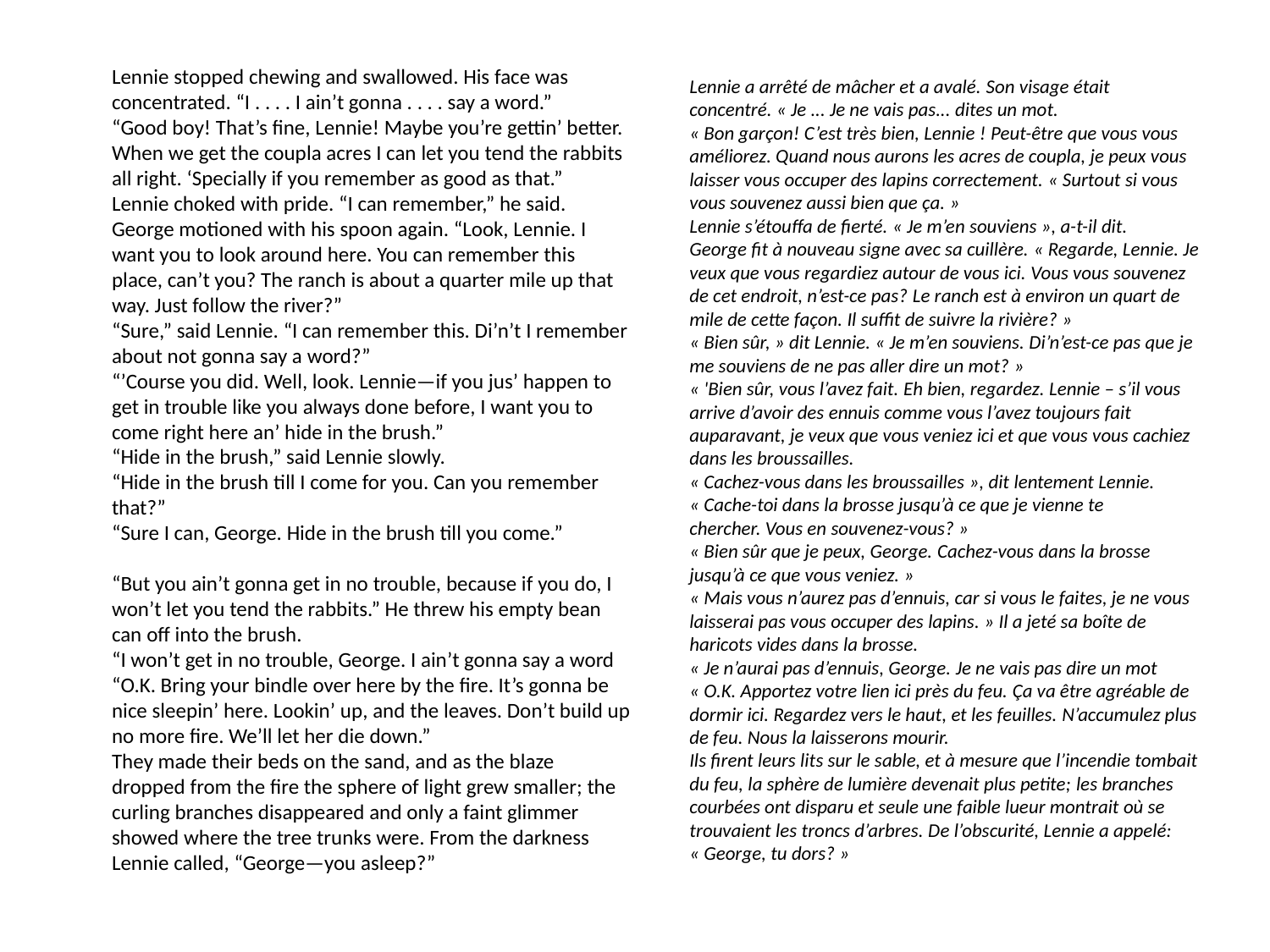

Lennie stopped chewing and swallowed. His face was concentrated. “I . . . . I ain’t gonna . . . . say a word.”
“Good boy! That’s fine, Lennie! Maybe you’re gettin’ better. When we get the coupla acres I can let you tend the rabbits all right. ‘Specially if you remember as good as that.”
Lennie choked with pride. “I can remember,” he said.
George motioned with his spoon again. “Look, Lennie. I want you to look around here. You can remember this place, can’t you? The ranch is about a quarter mile up that way. Just follow the river?”
“Sure,” said Lennie. “I can remember this. Di’n’t I remember about not gonna say a word?”
“’Course you did. Well, look. Lennie—if you jus’ happen to get in trouble like you always done before, I want you to come right here an’ hide in the brush.”
“Hide in the brush,” said Lennie slowly.
“Hide in the brush till I come for you. Can you remember that?”
“Sure I can, George. Hide in the brush till you come.”

“But you ain’t gonna get in no trouble, because if you do, I won’t let you tend the rabbits.” He threw his empty bean can off into the brush.
“I won’t get in no trouble, George. I ain’t gonna say a word
“O.K. Bring your bindle over here by the fire. It’s gonna be nice sleepin’ here. Lookin’ up, and the leaves. Don’t build up no more fire. We’ll let her die down.”
They made their beds on the sand, and as the blaze dropped from the fire the sphere of light grew smaller; the curling branches disappeared and only a faint glimmer showed where the tree trunks were. From the darkness Lennie called, “George—you asleep?”
Lennie a arrêté de mâcher et a avalé. Son visage était concentré. « Je ... Je ne vais pas... dites un mot.
« Bon garçon! C’est très bien, Lennie ! Peut-être que vous vous améliorez. Quand nous aurons les acres de coupla, je peux vous laisser vous occuper des lapins correctement. « Surtout si vous vous souvenez aussi bien que ça. »
Lennie s’étouffa de fierté. « Je m’en souviens », a-t-il dit.
George fit à nouveau signe avec sa cuillère. « Regarde, Lennie. Je veux que vous regardiez autour de vous ici. Vous vous souvenez de cet endroit, n’est-ce pas? Le ranch est à environ un quart de mile de cette façon. Il suffit de suivre la rivière? »
« Bien sûr, » dit Lennie. « Je m’en souviens. Di’n’est-ce pas que je me souviens de ne pas aller dire un mot? »
« 'Bien sûr, vous l’avez fait. Eh bien, regardez. Lennie – s’il vous arrive d’avoir des ennuis comme vous l’avez toujours fait auparavant, je veux que vous veniez ici et que vous vous cachiez dans les broussailles.
« Cachez-vous dans les broussailles », dit lentement Lennie.
« Cache-toi dans la brosse jusqu’à ce que je vienne te chercher. Vous en souvenez-vous? »
« Bien sûr que je peux, George. Cachez-vous dans la brosse jusqu’à ce que vous veniez. »
« Mais vous n’aurez pas d’ennuis, car si vous le faites, je ne vous laisserai pas vous occuper des lapins. » Il a jeté sa boîte de haricots vides dans la brosse.
« Je n’aurai pas d’ennuis, George. Je ne vais pas dire un mot
« O.K. Apportez votre lien ici près du feu. Ça va être agréable de dormir ici. Regardez vers le haut, et les feuilles. N’accumulez plus de feu. Nous la laisserons mourir.
Ils firent leurs lits sur le sable, et à mesure que l’incendie tombait du feu, la sphère de lumière devenait plus petite; les branches courbées ont disparu et seule une faible lueur montrait où se trouvaient les troncs d’arbres. De l’obscurité, Lennie a appelé: « George, tu dors? »